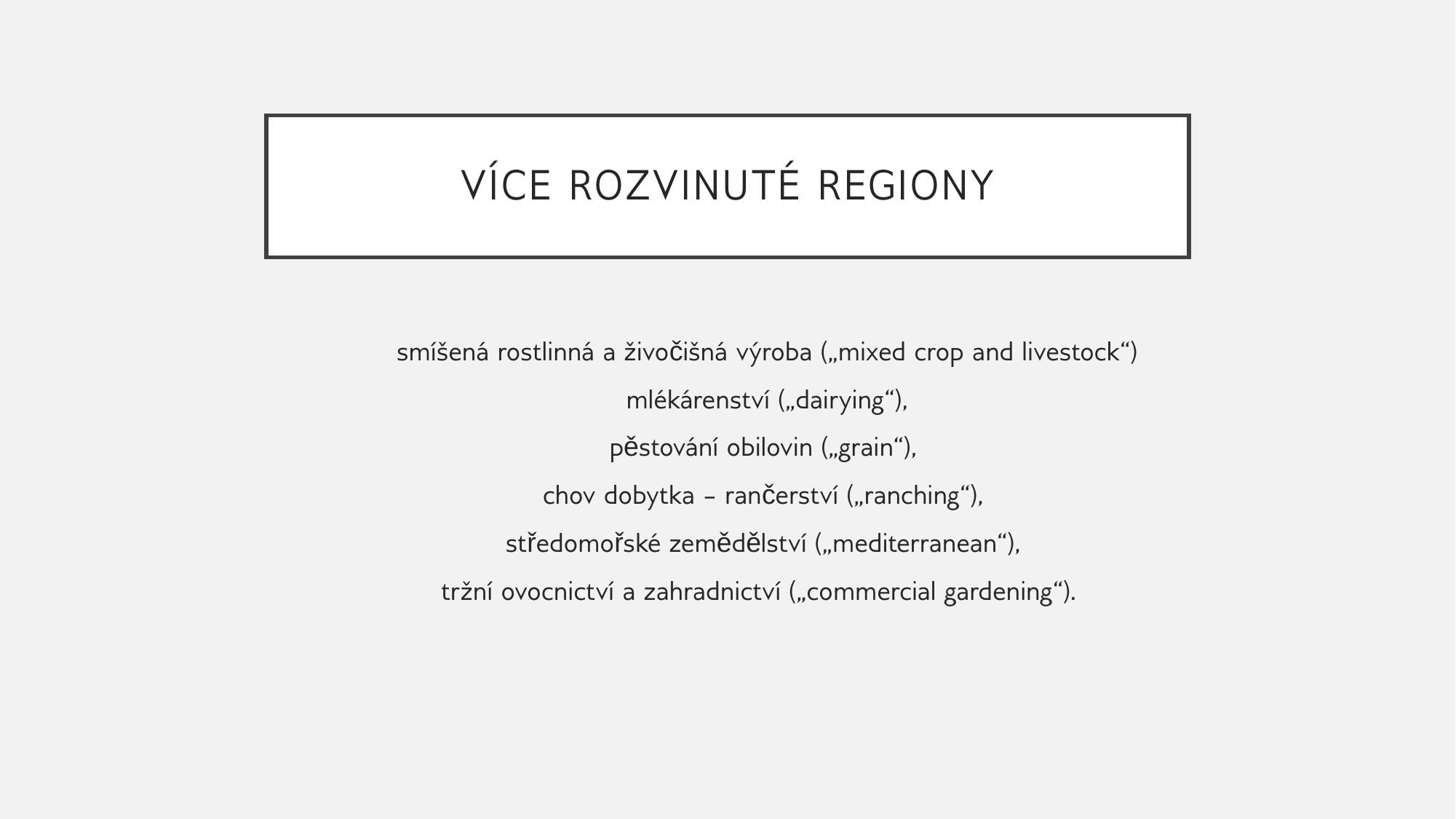

# Více rozvinuté regiony
 smíšená rostlinná a živočišná výroba („mixed crop and livestock“)
 mlékárenství („dairying“),
pěstování obilovin („grain“),
chov dobytka – rančerství („ranching“),
středomořské zemědělství („mediterranean“),
tržní ovocnictví a zahradnictví („commercial gardening“).